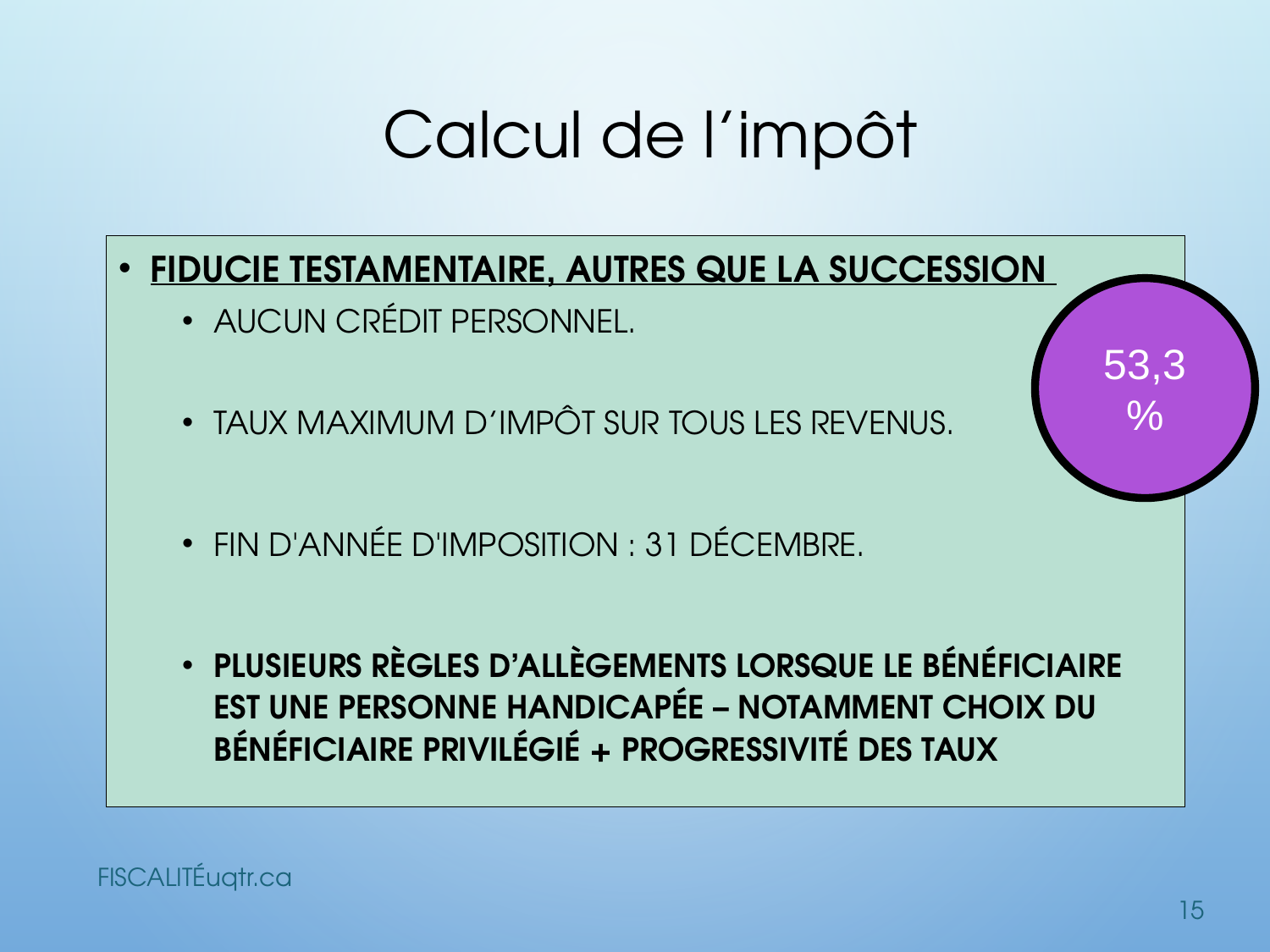

# Calcul de l’impôt
Fiducie testamentaire, autres que la succession
Aucun crédit personnel.

Taux maximum d’impôt sur tous les revenus.

Fin d'année d'imposition : 31 décembre.

Plusieurs règles d’allègements lorsque le bénéficiaire est une personne handicapée – Notamment Choix du bénéficiaire privilégié + Progressivité des taux

53,3 %
FISCALITÉuqtr.ca
15